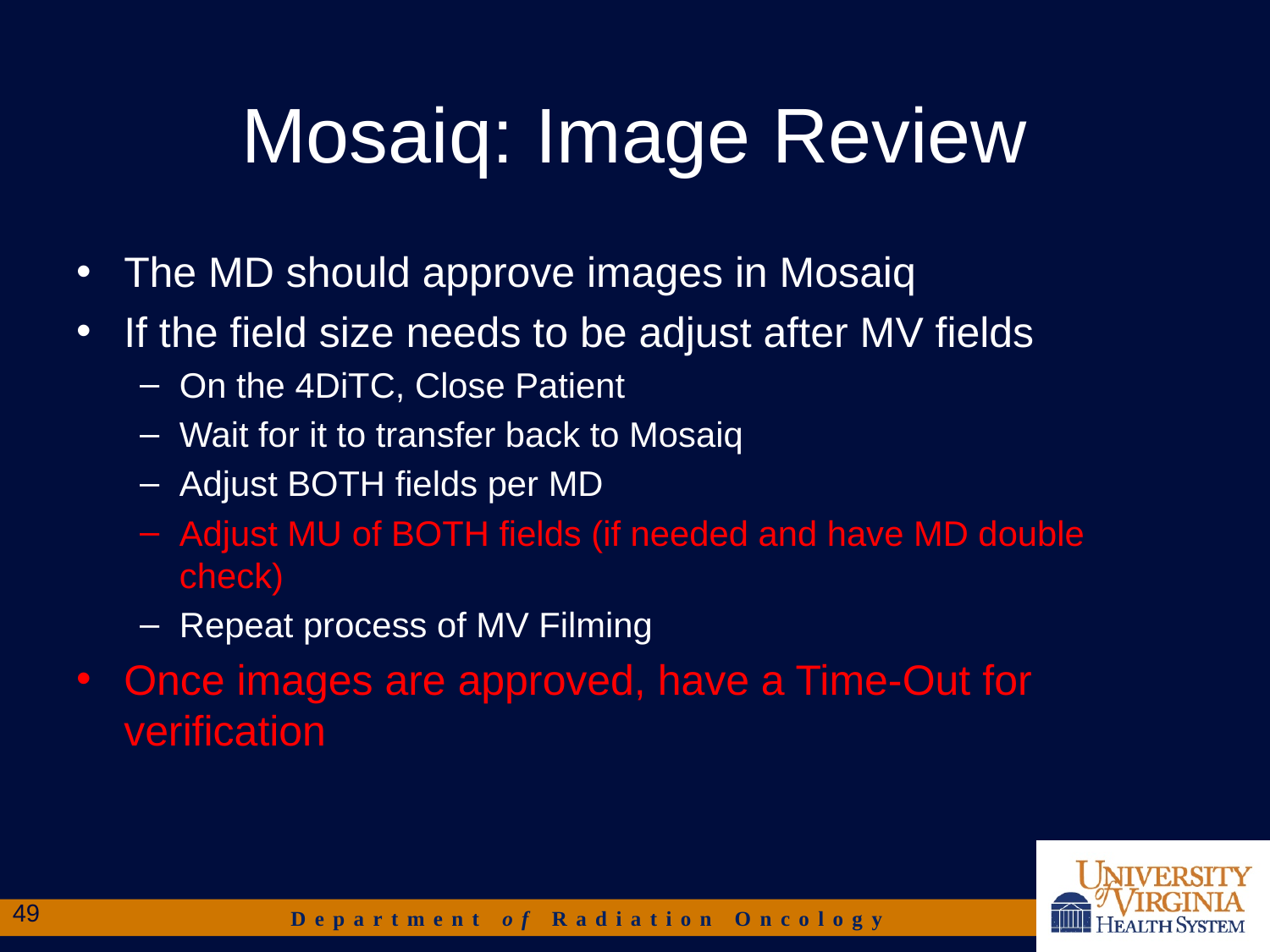

# Mosaiq: Image Review
The MD should approve images in Mosaiq
If the field size needs to be adjust after MV fields
On the 4DiTC, Close Patient
Wait for it to transfer back to Mosaiq
Adjust BOTH fields per MD
Adjust MU of BOTH fields (if needed and have MD double check)
Repeat process of MV Filming
Once images are approved, have a Time-Out for verification
49